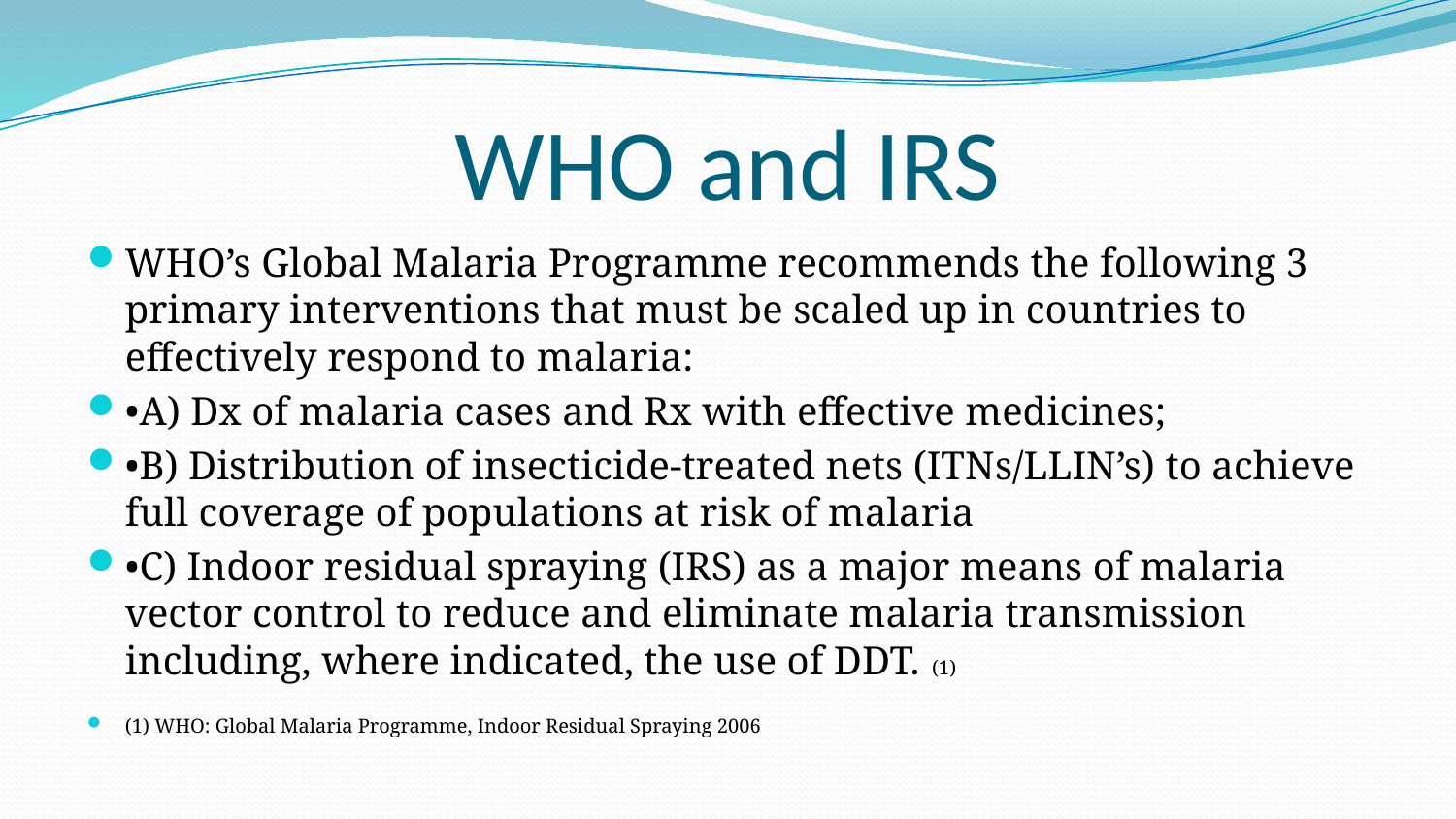

# WHO and IRS
WHO’s Global Malaria Programme recommends the following 3 primary interventions that must be scaled up in countries to effectively respond to malaria:
•A) Dx of malaria cases and Rx with effective medicines;
•B) Distribution of insecticide-treated nets (ITNs/LLIN’s) to achieve full coverage of populations at risk of malaria
•C) Indoor residual spraying (IRS) as a major means of malaria vector control to reduce and eliminate malaria transmission including, where indicated, the use of DDT. (1)

(1) WHO: Global Malaria Programme, Indoor Residual Spraying 2006